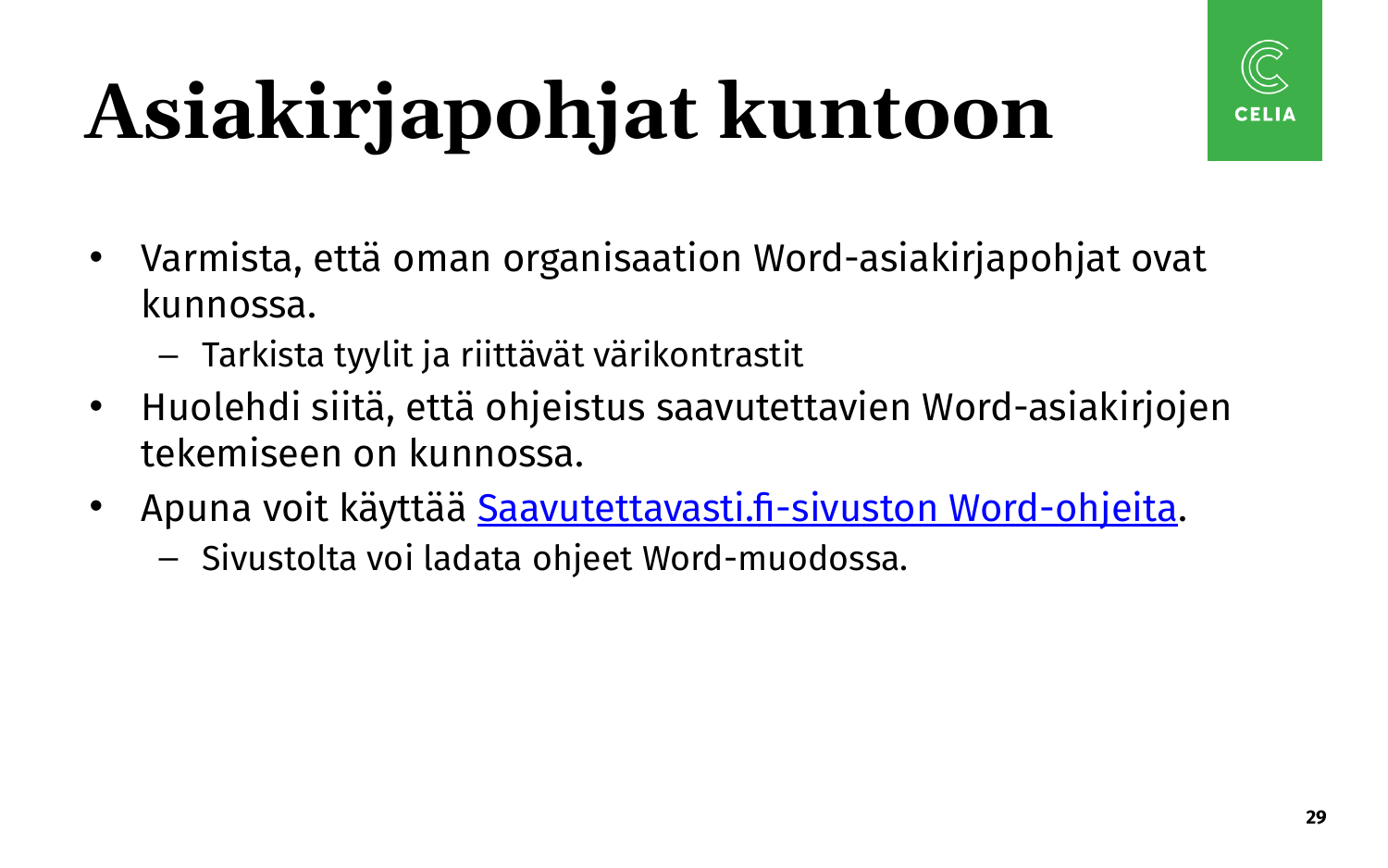

# Asiakirjapohjat kuntoon
Varmista, että oman organisaation Word-asiakirjapohjat ovat kunnossa.
Tarkista tyylit ja riittävät värikontrastit
Huolehdi siitä, että ohjeistus saavutettavien Word-asiakirjojen tekemiseen on kunnossa.
Apuna voit käyttää Saavutettavasti.fi-sivuston Word-ohjeita.
Sivustolta voi ladata ohjeet Word-muodossa.

29